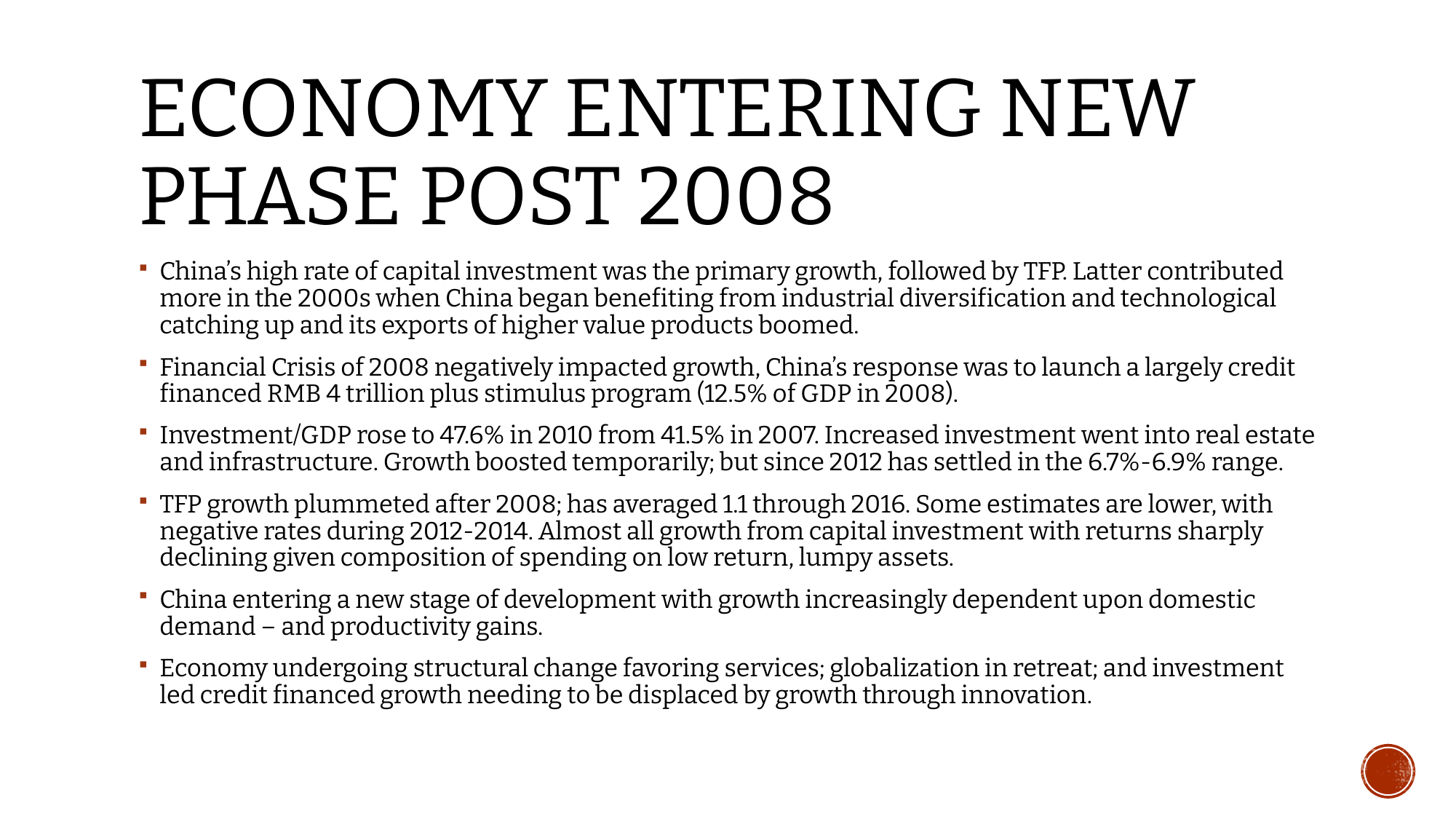

# Economy entering new phase post 2008
China’s high rate of capital investment was the primary growth, followed by TFP. Latter contributed more in the 2000s when China began benefiting from industrial diversification and technological catching up and its exports of higher value products boomed.
Financial Crisis of 2008 negatively impacted growth, China’s response was to launch a largely credit financed RMB 4 trillion plus stimulus program (12.5% of GDP in 2008).
Investment/GDP rose to 47.6% in 2010 from 41.5% in 2007. Increased investment went into real estate and infrastructure. Growth boosted temporarily; but since 2012 has settled in the 6.7%-6.9% range.
TFP growth plummeted after 2008; has averaged 1.1 through 2016. Some estimates are lower, with negative rates during 2012-2014. Almost all growth from capital investment with returns sharply declining given composition of spending on low return, lumpy assets.
China entering a new stage of development with growth increasingly dependent upon domestic demand – and productivity gains.
Economy undergoing structural change favoring services; globalization in retreat; and investment led credit financed growth needing to be displaced by growth through innovation.